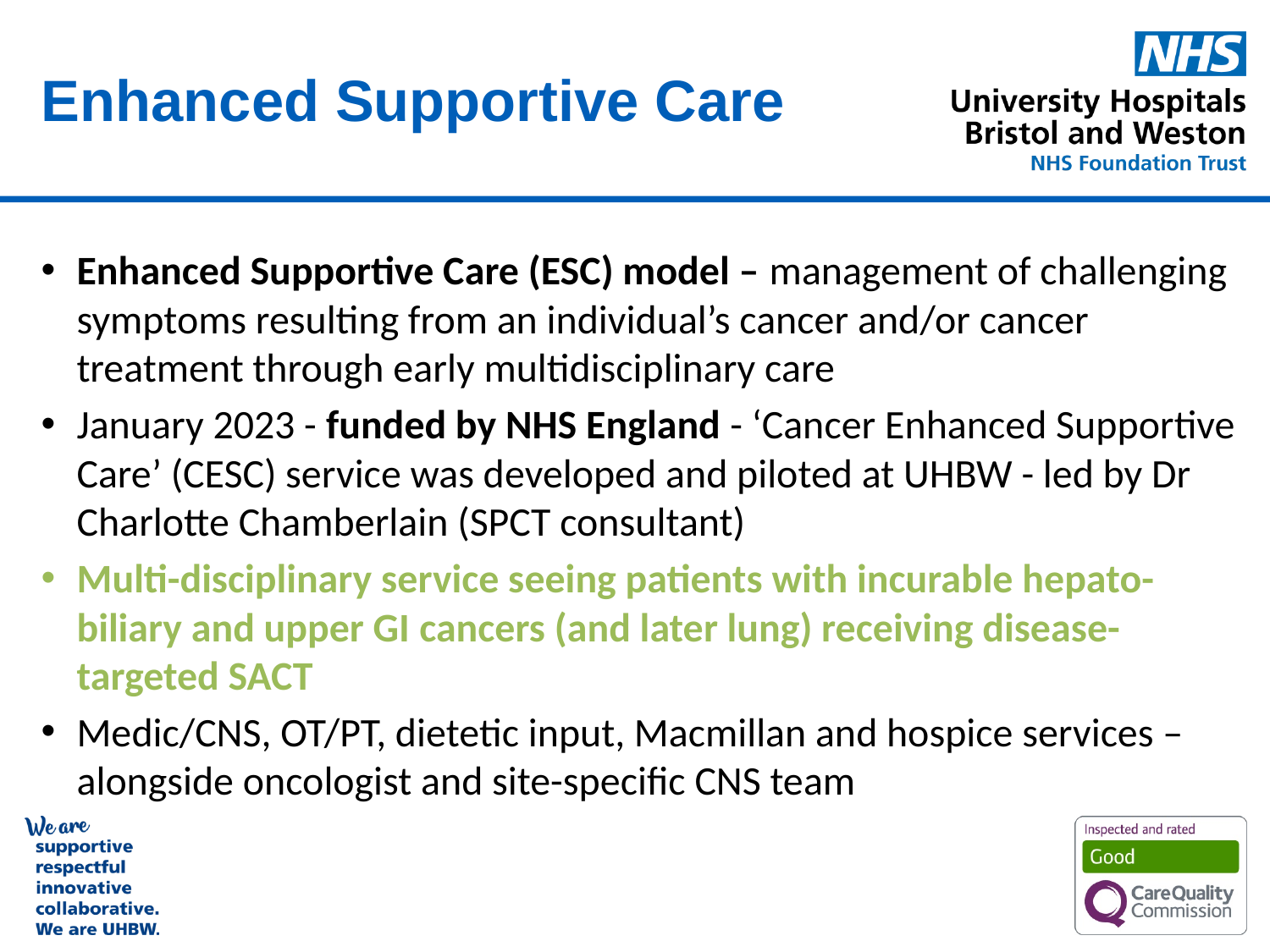

# Enhanced Supportive Care
Enhanced Supportive Care (ESC) model – management of challenging symptoms resulting from an individual’s cancer and/or cancer treatment through early multidisciplinary care
January 2023 - funded by NHS England - ‘Cancer Enhanced Supportive Care’ (CESC) service was developed and piloted at UHBW - led by Dr Charlotte Chamberlain (SPCT consultant)
Multi-disciplinary service seeing patients with incurable hepato-biliary and upper GI cancers (and later lung) receiving disease-targeted SACT
Medic/CNS, OT/PT, dietetic input, Macmillan and hospice services – alongside oncologist and site-specific CNS team